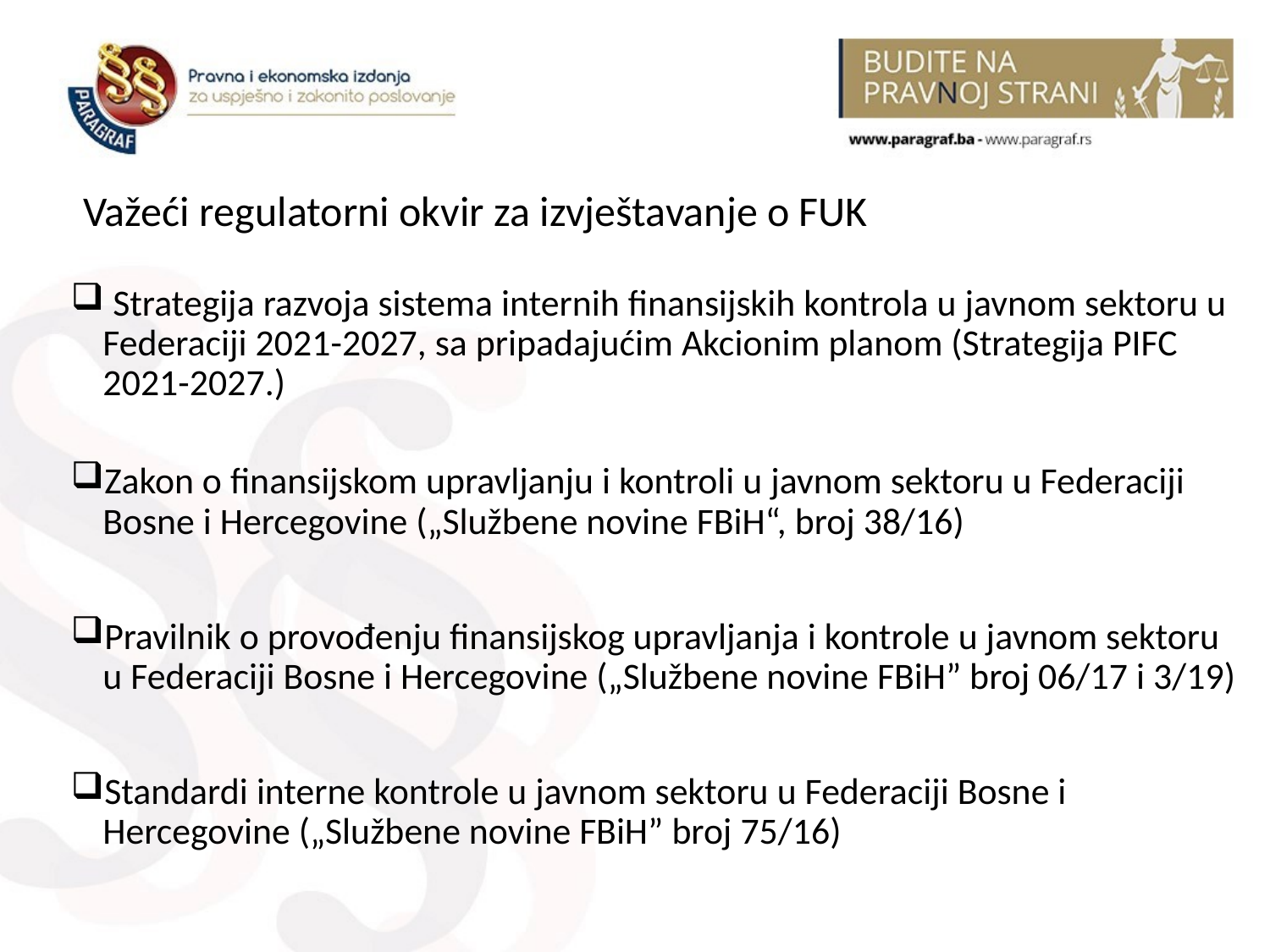

Važeći regulatorni okvir za izvještavanje o FUK
 Strategija razvoja sistema internih finansijskih kontrola u javnom sektoru u Federaciji 2021-2027, sa pripadajućim Akcionim planom (Strategija PIFC 2021-2027.)

Zakon o finansijskom upravljanju i kontroli u javnom sektoru u Federaciji Bosne i Hercegovine („Službene novine FBiH“, broj 38/16)

Pravilnik o provođenju finansijskog upravljanja i kontrole u javnom sektoru u Federaciji Bosne i Hercegovine („Službene novine FBiH” broj 06/17 i 3/19)

Standardi interne kontrole u javnom sektoru u Federaciji Bosne i Hercegovine („Službene novine FBiH” broj 75/16)